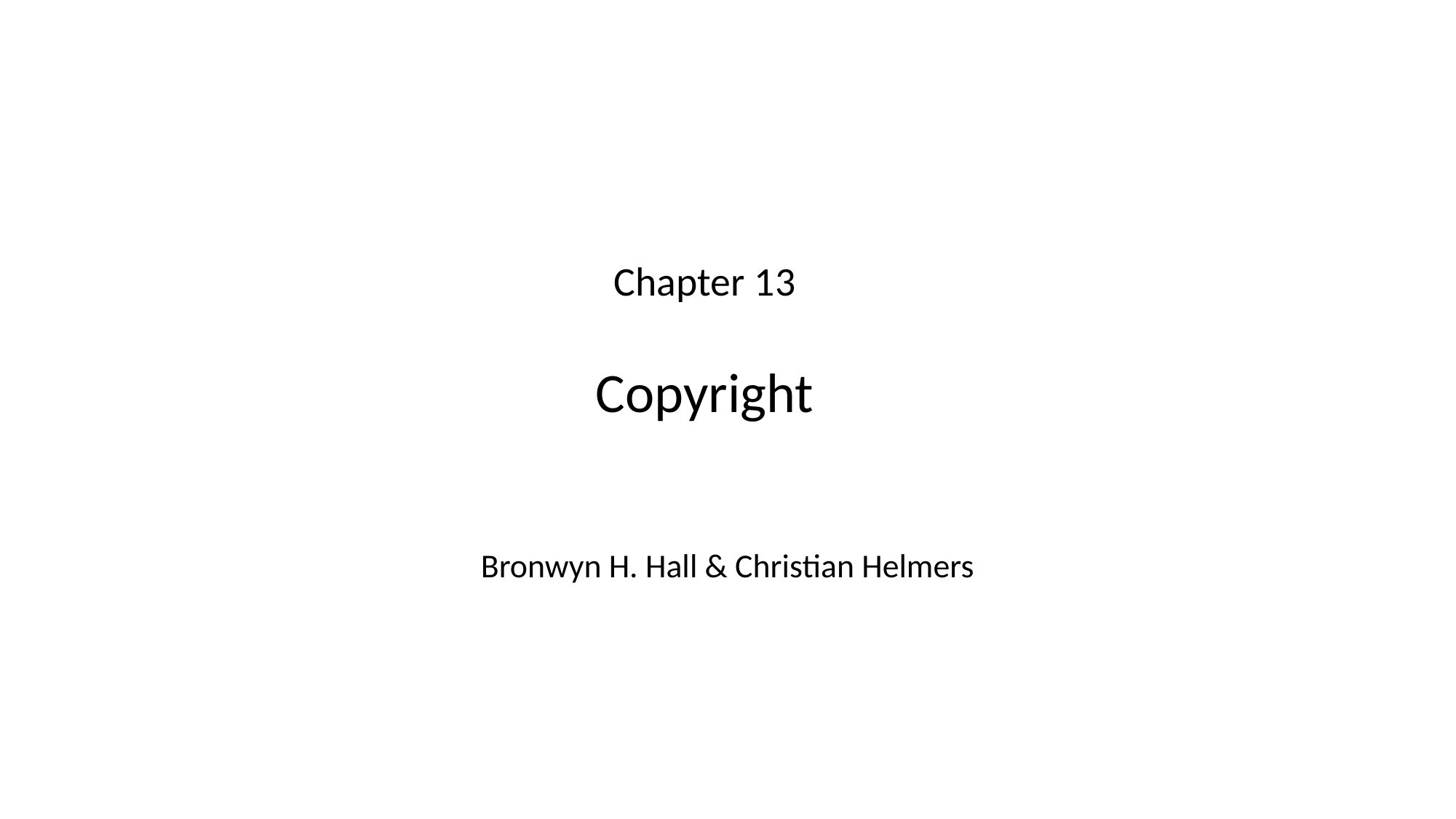

# Chapter 13 Copyright

Bronwyn H. Hall & Christian Helmers